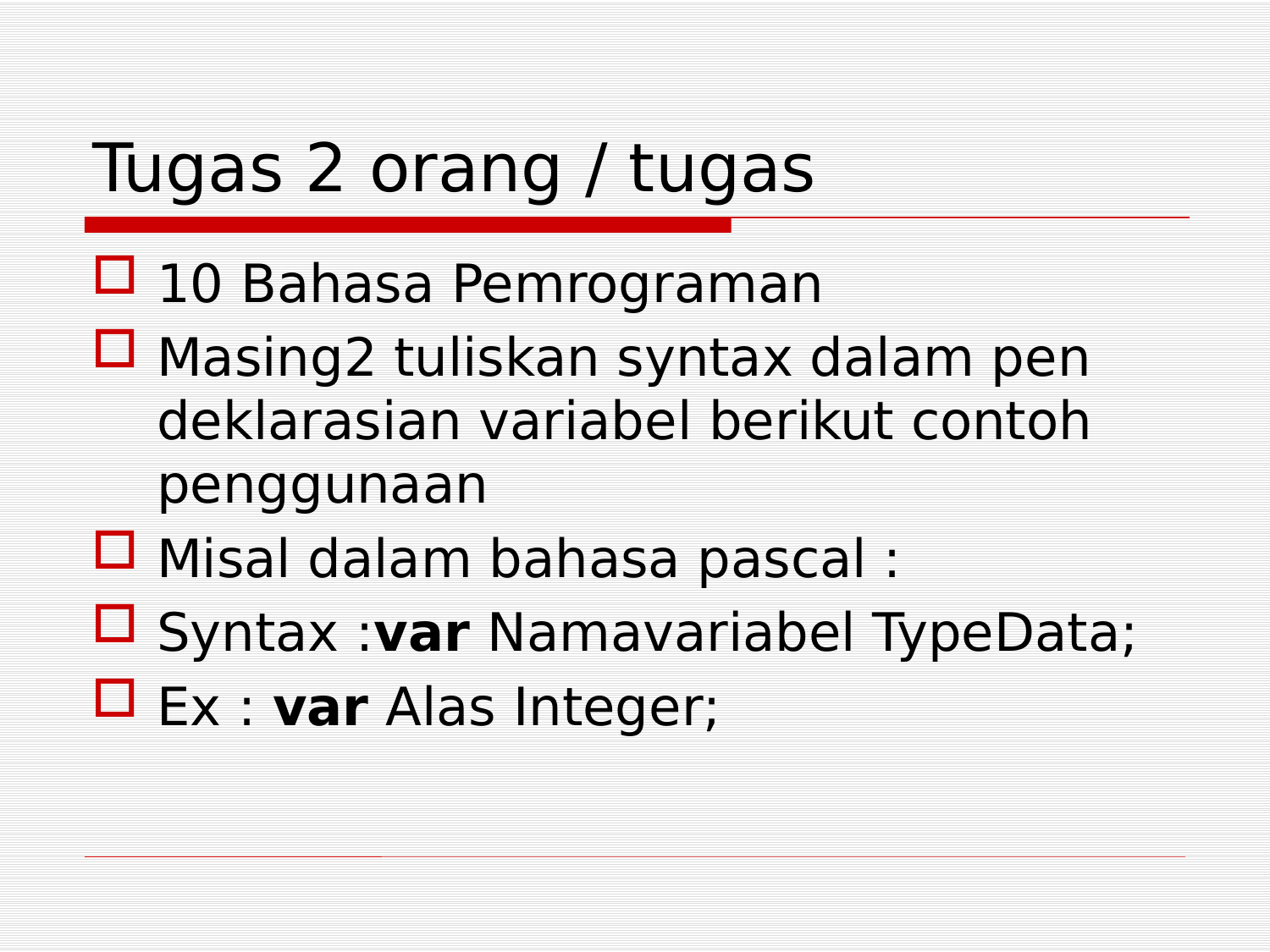

# Tugas 2 orang / tugas
10 Bahasa Pemrograman
Masing2 tuliskan syntax dalam pen deklarasian variabel berikut contoh penggunaan
Misal dalam bahasa pascal :
Syntax :var Namavariabel TypeData;
Ex : var Alas Integer;